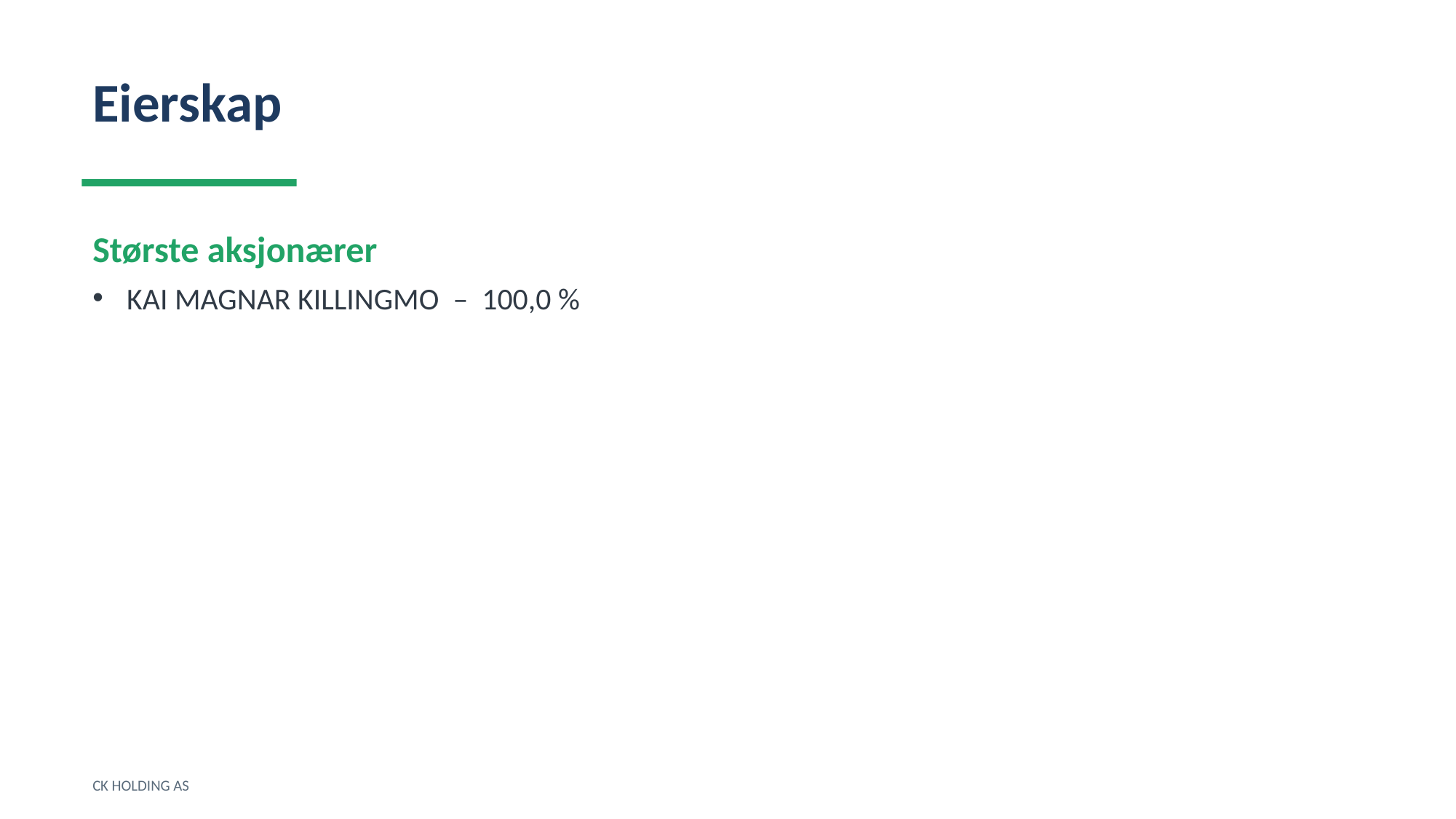

Eierskap

Største aksjonærer
KAI MAGNAR KILLINGMO  –  100,0 %
CK HOLDING AS